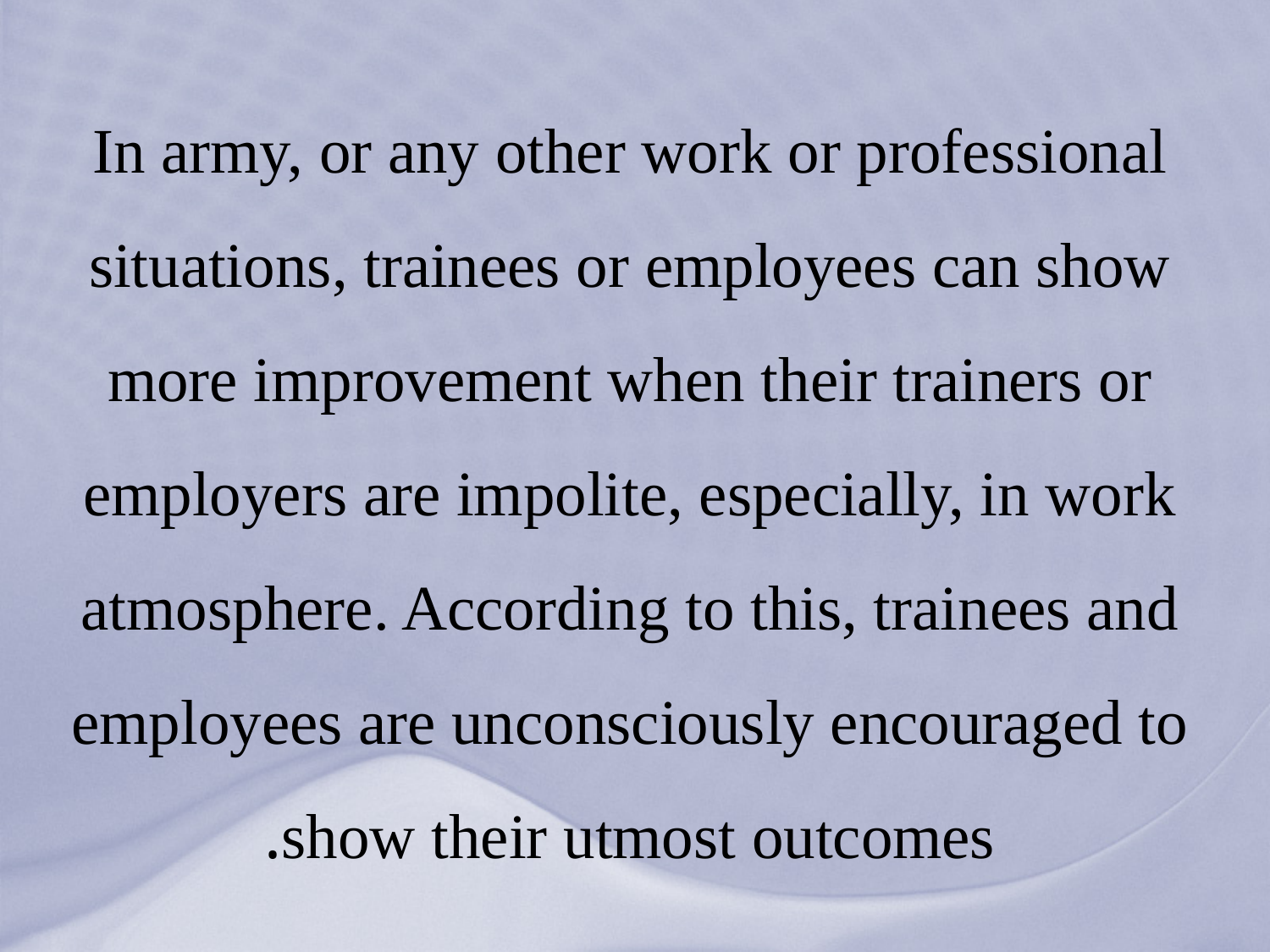

# In army, or any other work or professional situations, trainees or employees can show more improvement when their trainers or employers are impolite, especially, in work atmosphere. According to this, trainees and employees are unconsciously encouraged to show their utmost outcomes.